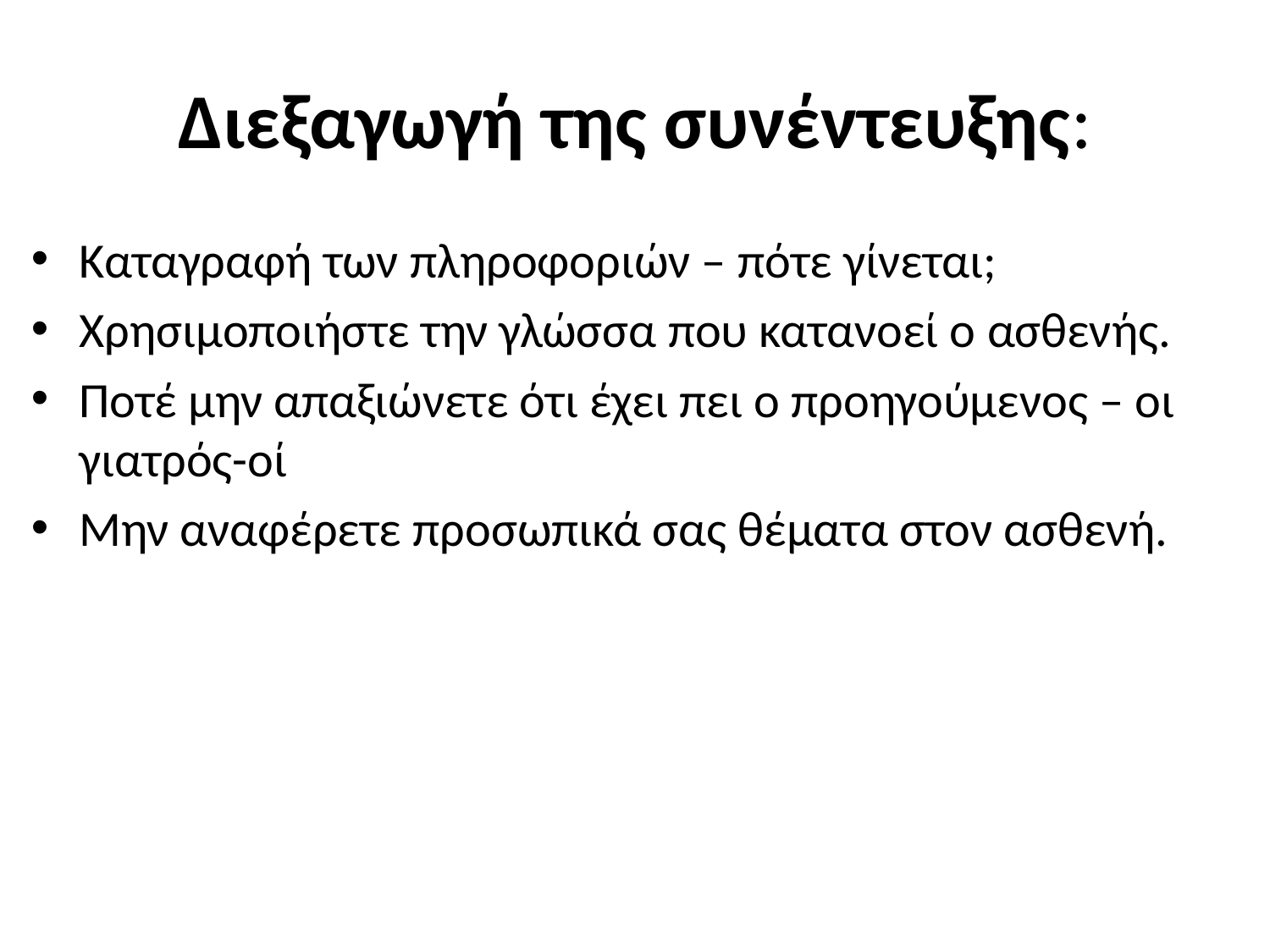

# Διεξαγωγή της συνέντευξης:
Καταγραφή των πληροφοριών – πότε γίνεται;
Χρησιμοποιήστε την γλώσσα που κατανοεί ο ασθενής.
Ποτέ μην απαξιώνετε ότι έχει πει ο προηγούμενος – οι  γιατρός-οί
Μην αναφέρετε προσωπικά σας θέματα στον ασθενή.